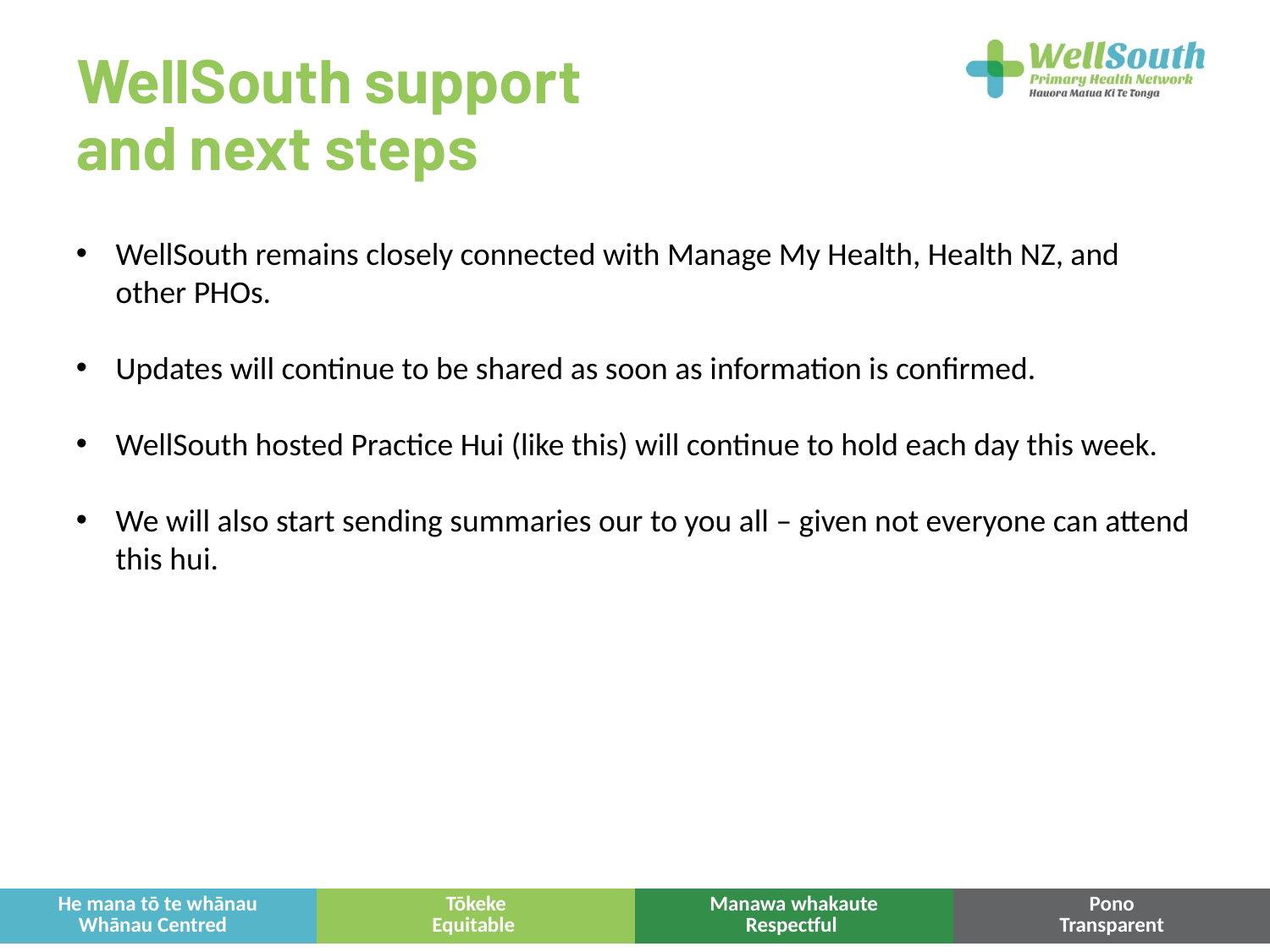

# WellSouth support and next steps

WellSouth remains closely connected with Manage My Health, Health NZ, and other PHOs.

Updates will continue to be shared as soon as information is confirmed.
WellSouth hosted Practice Hui (like this) will continue to hold each day this week.

We will also start sending summaries our to you all – given not everyone can attend this hui.